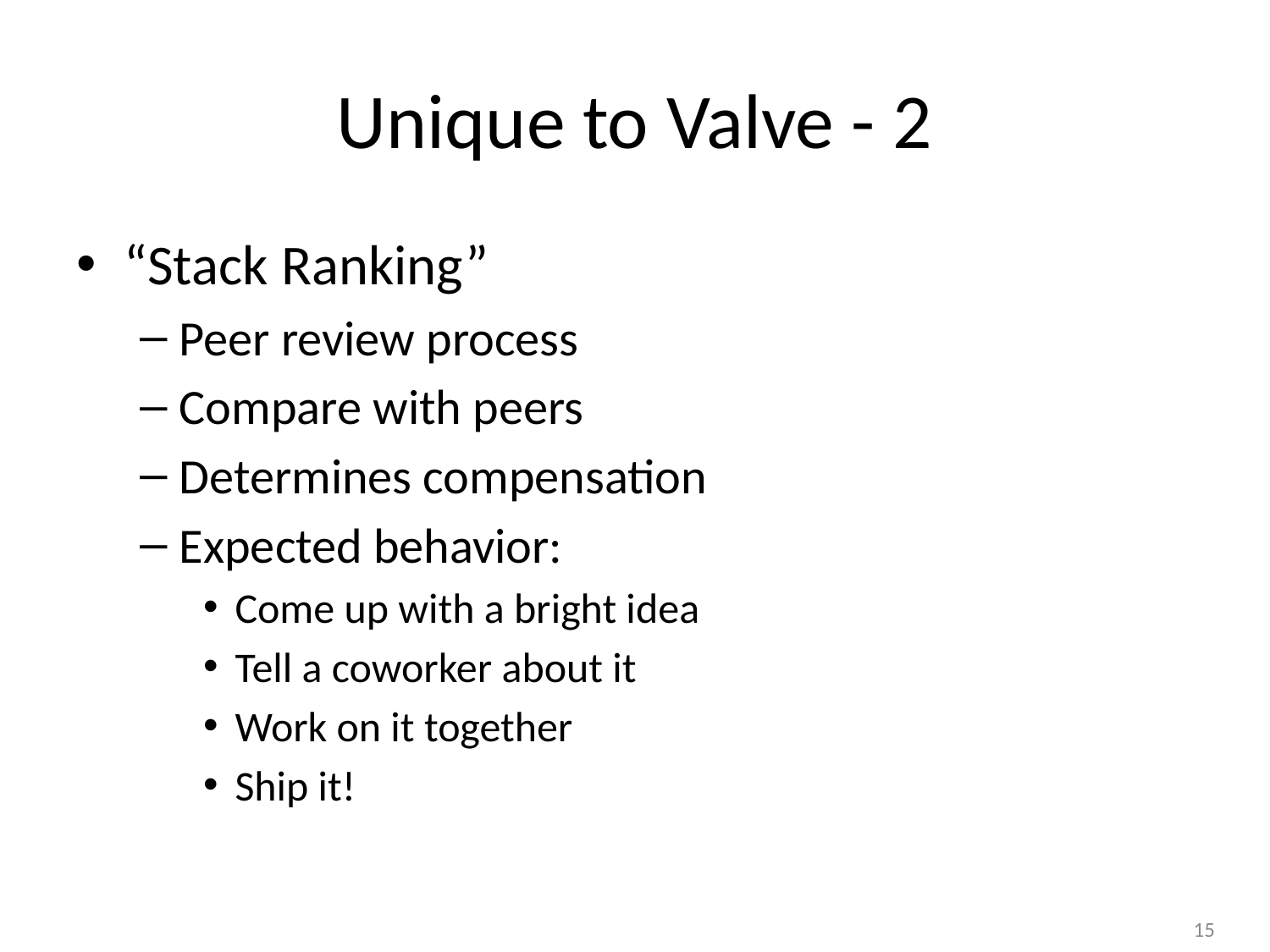

# Unique to Valve - 2
“Stack Ranking”
Peer review process
Compare with peers
Determines compensation
Expected behavior:
Come up with a bright idea
Tell a coworker about it
Work on it together
Ship it!